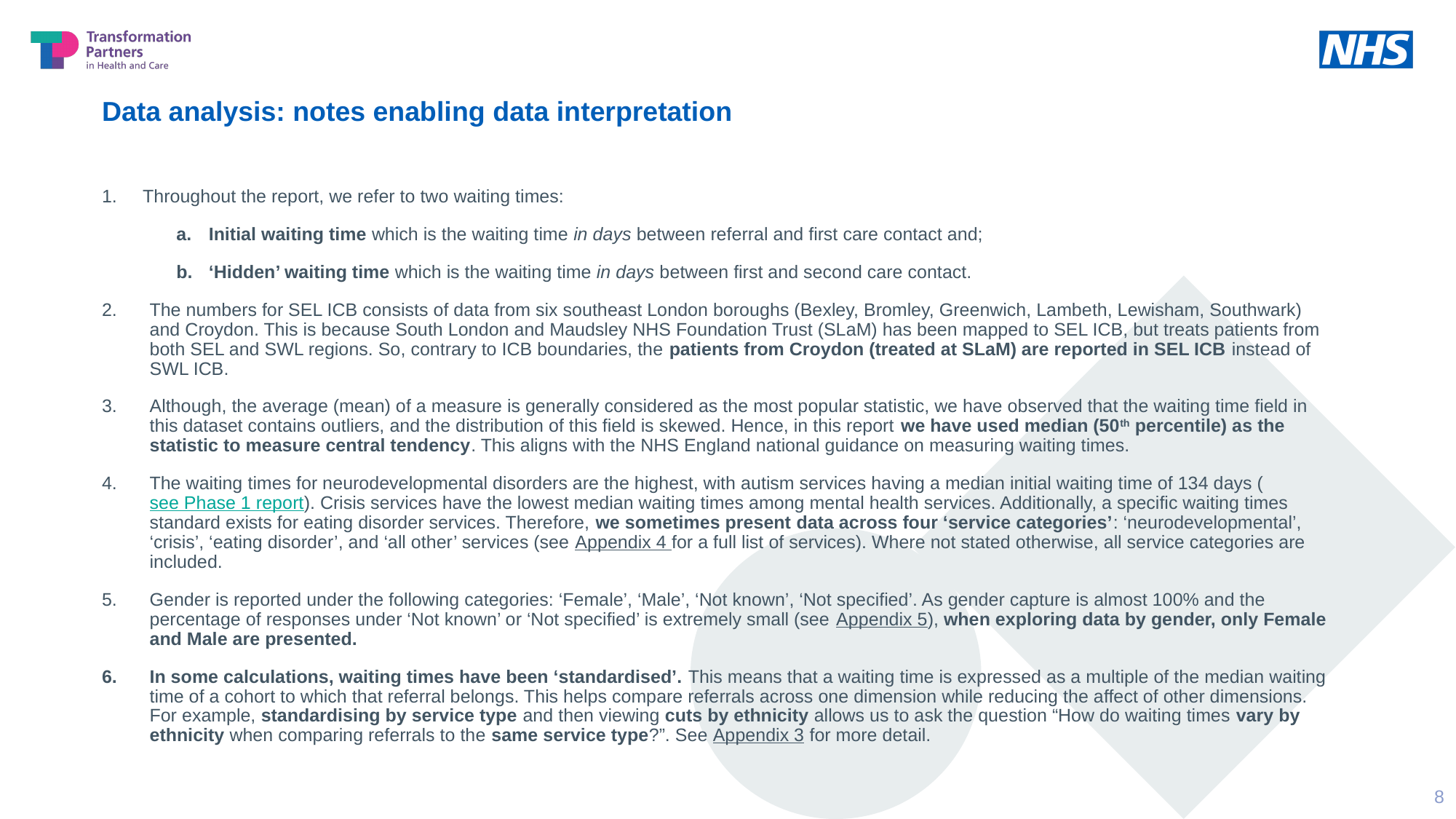

# Data analysis: notes enabling data interpretation
Throughout the report, we refer to two waiting times:
Initial waiting time which is the waiting time in days between referral and first care contact and;
‘Hidden’ waiting time which is the waiting time in days between first and second care contact.
The numbers for SEL ICB consists of data from six southeast London boroughs (Bexley, Bromley, Greenwich, Lambeth, Lewisham, Southwark) and Croydon. This is because South London and Maudsley NHS Foundation Trust (SLaM) has been mapped to SEL ICB, but treats patients from both SEL and SWL regions. So, contrary to ICB boundaries, the patients from Croydon (treated at SLaM) are reported in SEL ICB instead of SWL ICB.
Although, the average (mean) of a measure is generally considered as the most popular statistic, we have observed that the waiting time field in this dataset contains outliers, and the distribution of this field is skewed. Hence, in this report we have used median (50th percentile) as the statistic to measure central tendency. This aligns with the NHS England national guidance on measuring waiting times.
The waiting times for neurodevelopmental disorders are the highest, with autism services having a median initial waiting time of 134 days (see Phase 1 report). Crisis services have the lowest median waiting times among mental health services. Additionally, a specific waiting times standard exists for eating disorder services. Therefore, we sometimes present data across four ‘service categories’: ‘neurodevelopmental’, ‘crisis’, ‘eating disorder’, and ‘all other’ services (see Appendix 4 for a full list of services). Where not stated otherwise, all service categories are included.
Gender is reported under the following categories: ‘Female’, ‘Male’, ‘Not known’, ‘Not specified’. As gender capture is almost 100% and the percentage of responses under ‘Not known’ or ‘Not specified’ is extremely small (see Appendix 5), when exploring data by gender, only Female and Male are presented.
In some calculations, waiting times have been ‘standardised’. This means that a waiting time is expressed as a multiple of the median waiting time of a cohort to which that referral belongs. This helps compare referrals across one dimension while reducing the affect of other dimensions. For example, standardising by service type and then viewing cuts by ethnicity allows us to ask the question “How do waiting times vary by ethnicity when comparing referrals to the same service type?”. See Appendix 3 for more detail.
8